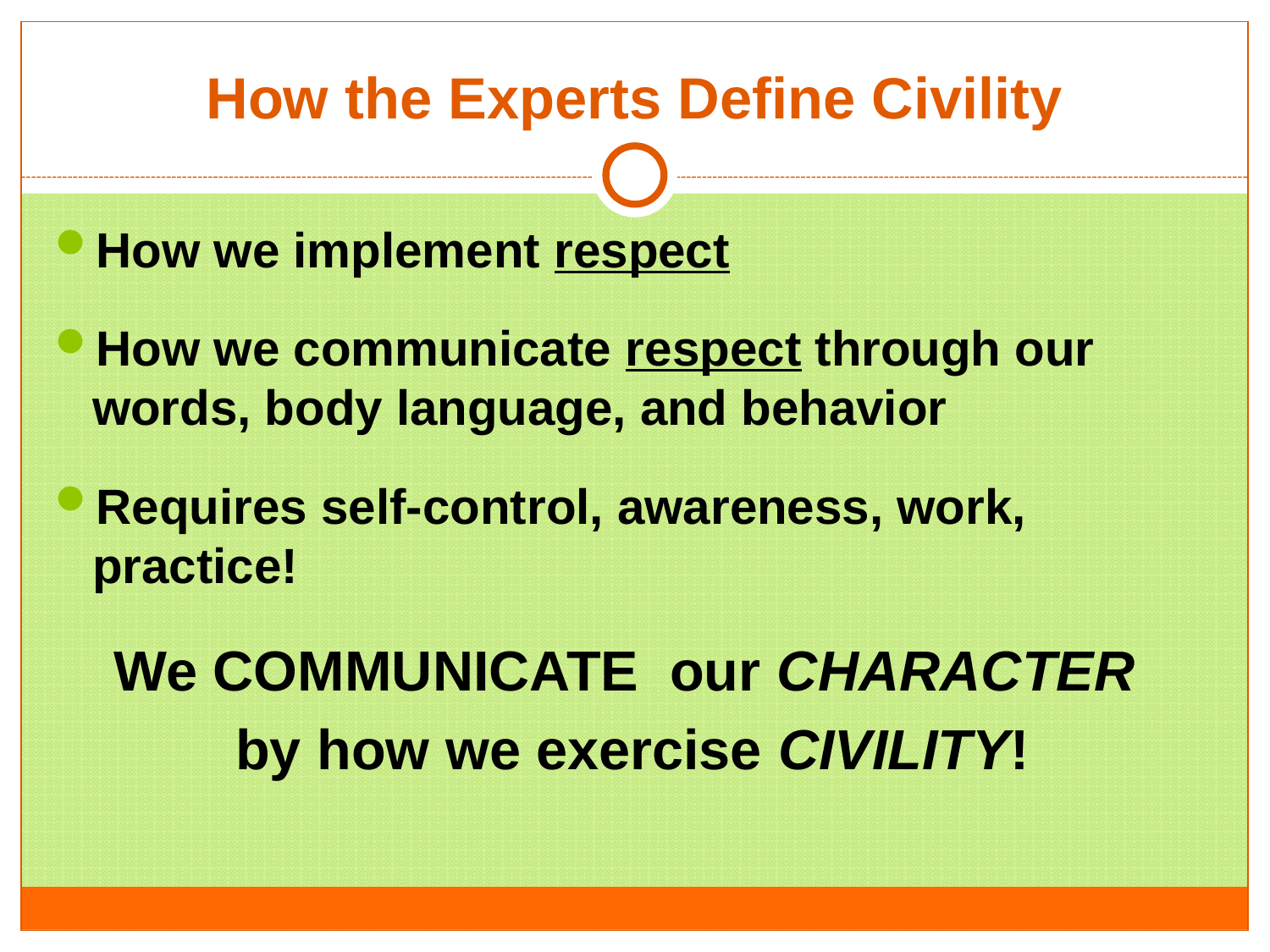

# How the Experts Define Civility
How we implement respect

How we communicate respect through our words, body language, and behavior

Requires self-control, awareness, work, practice!

We COMMUNICATE  our CHARACTER
by how we exercise CIVILITY!